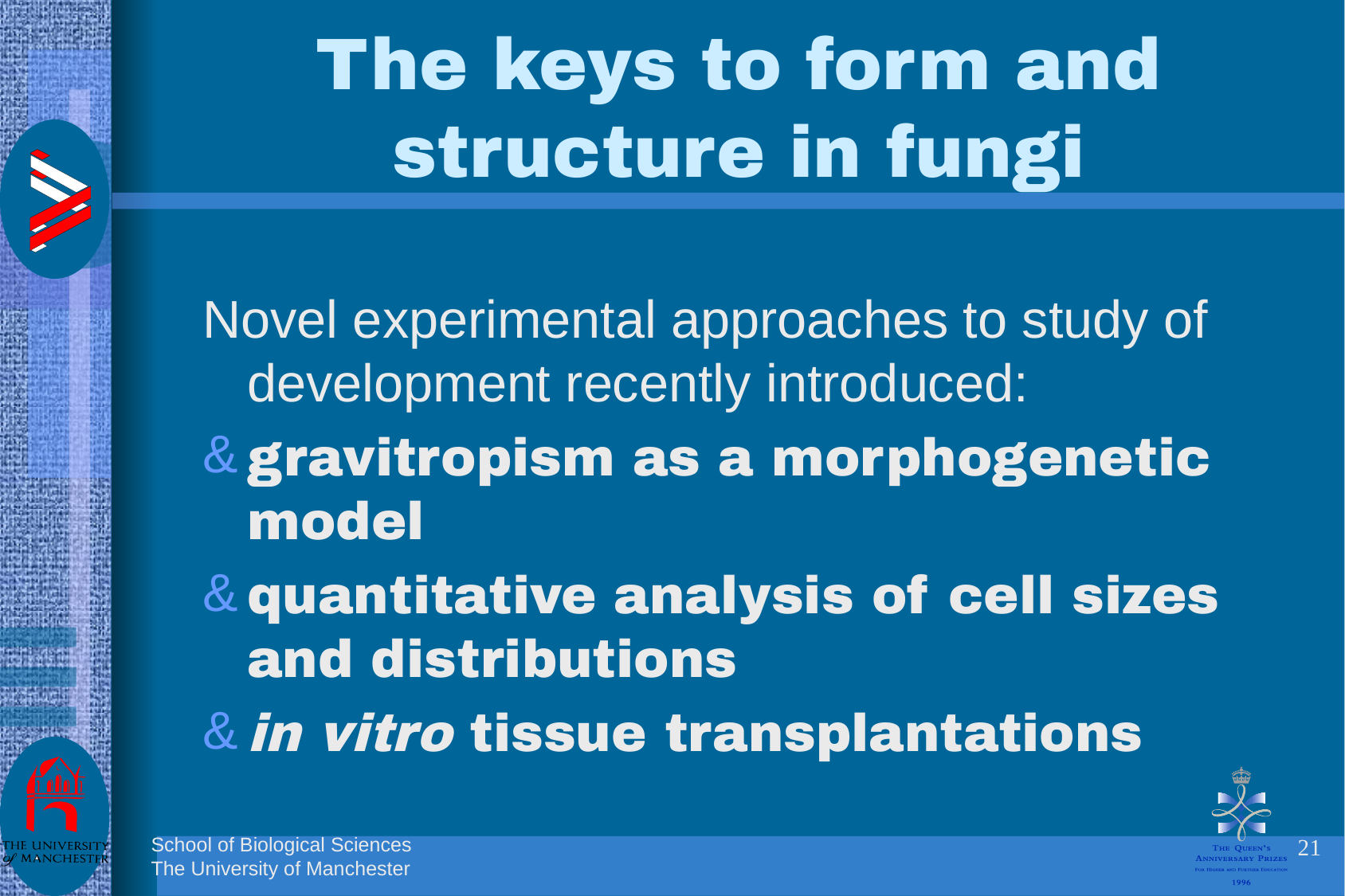

# The keys to form and structure in fungi
Novel experimental approaches to study of development recently introduced:
gravitropism as a morphogenetic model
quantitative analysis of cell sizes and distributions
in vitro tissue transplantations
21